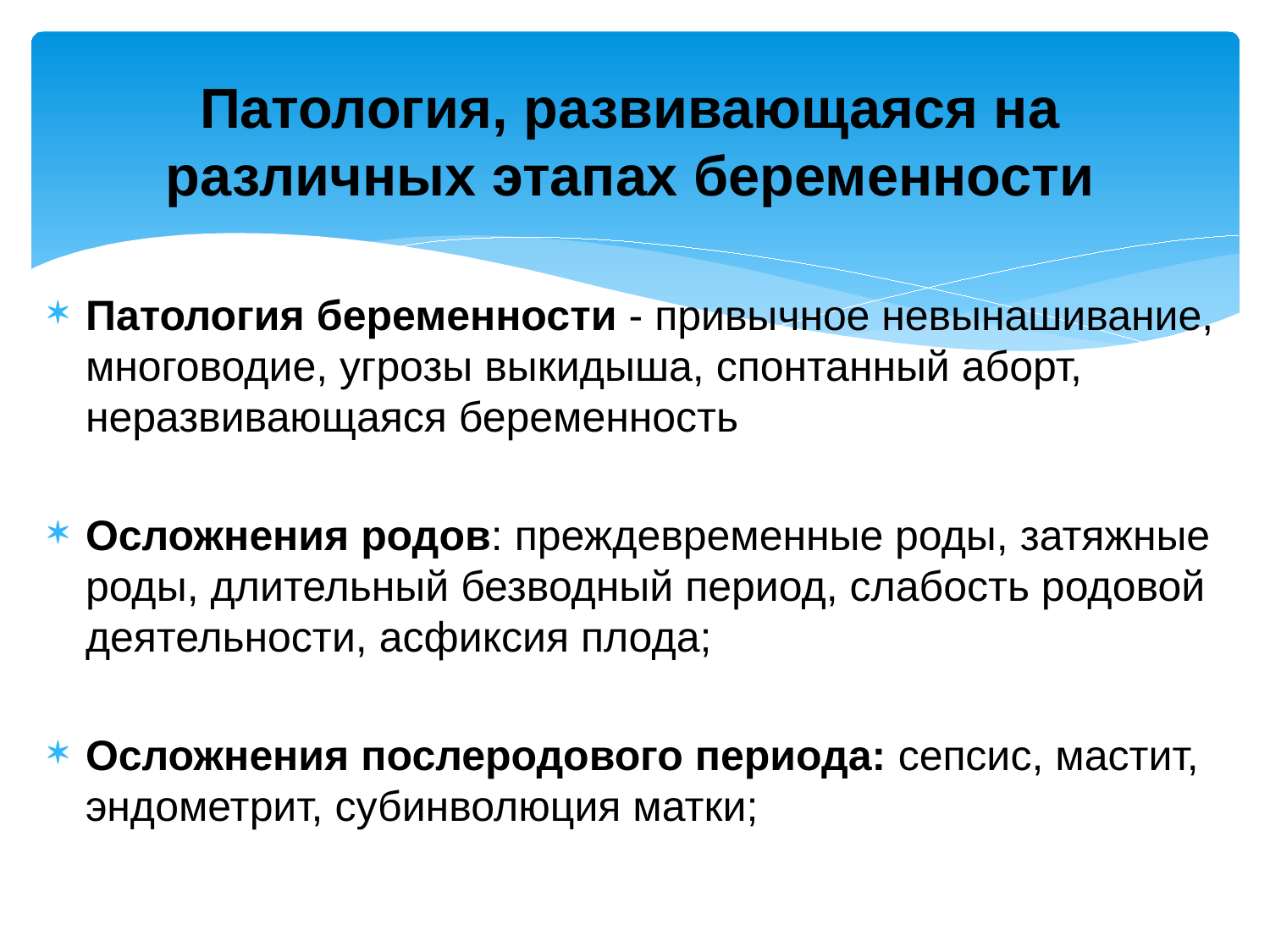

# Патология, развивающаяся на различных этапах беременности
Патология беременности - привычное невынашивание, многоводие, угрозы выкидыша, спонтанный аборт, неразвивающаяся беременность

Осложнения родов: преждевременные роды, затяжные роды, длительный безводный период, слабость родовой деятельности, асфиксия плода;

Осложнения послеродового периода: сепсис, мастит, эндометрит, субинволюция матки;